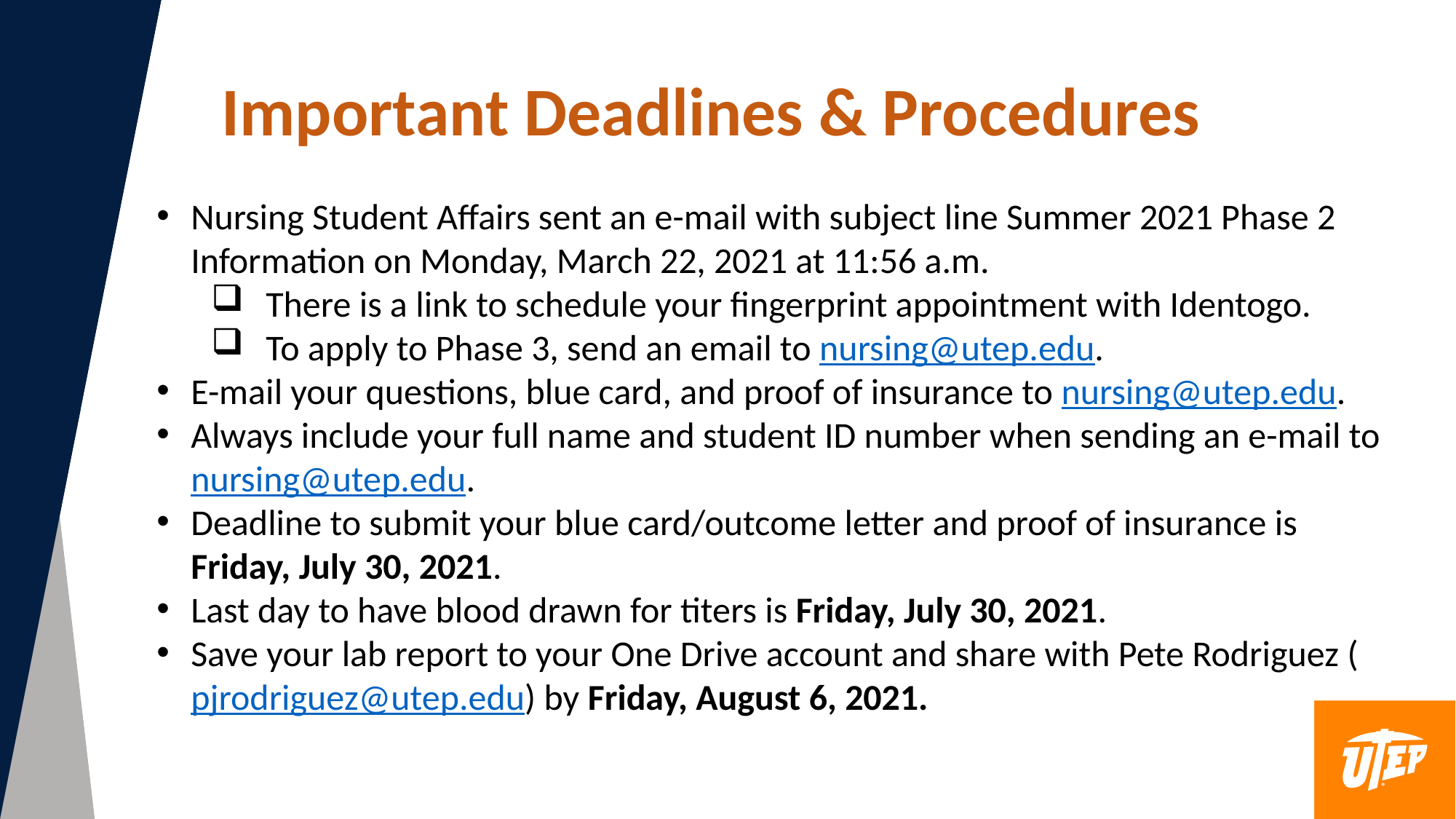

Important Deadlines & Procedures
Nursing Student Affairs sent an e-mail with subject line Summer 2021 Phase 2 Information on Monday, March 22, 2021 at 11:56 a.m.
There is a link to schedule your fingerprint appointment with Identogo.
To apply to Phase 3, send an email to nursing@utep.edu.
E-mail your questions, blue card, and proof of insurance to nursing@utep.edu.
Always include your full name and student ID number when sending an e-mail to nursing@utep.edu.
Deadline to submit your blue card/outcome letter and proof of insurance is Friday, July 30, 2021.
Last day to have blood drawn for titers is Friday, July 30, 2021.
Save your lab report to your One Drive account and share with Pete Rodriguez (pjrodriguez@utep.edu) by Friday, August 6, 2021.